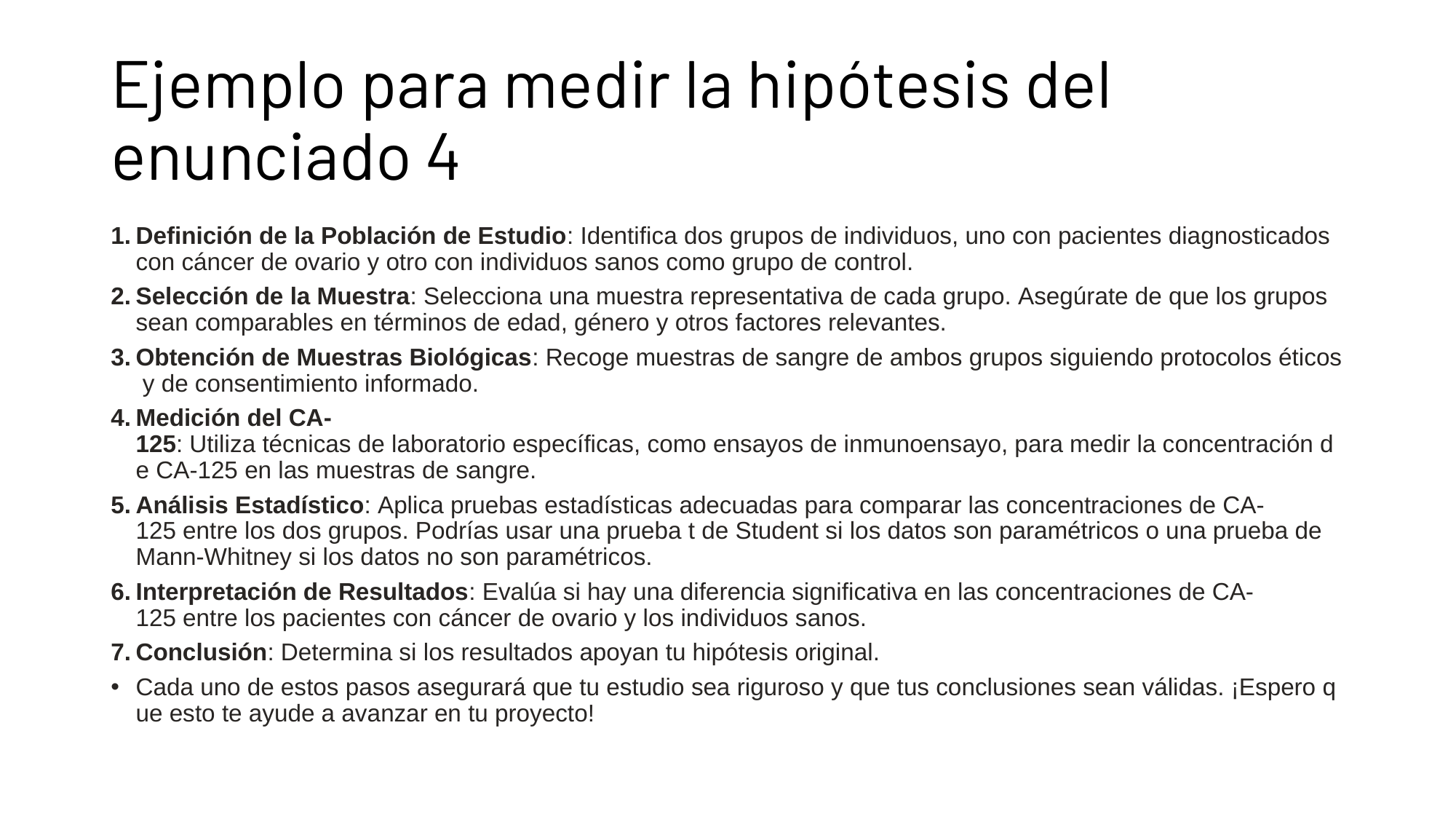

# Ejemplo para medir la hipótesis del enunciado 4
Definición de la Población de Estudio: Identifica dos grupos de individuos, uno con pacientes diagnosticados con cáncer de ovario y otro con individuos sanos como grupo de control.
Selección de la Muestra: Selecciona una muestra representativa de cada grupo. Asegúrate de que los grupos sean comparables en términos de edad, género y otros factores relevantes.
Obtención de Muestras Biológicas: Recoge muestras de sangre de ambos grupos siguiendo protocolos éticos y de consentimiento informado.
Medición del CA-125: Utiliza técnicas de laboratorio específicas, como ensayos de inmunoensayo, para medir la concentración de CA-125 en las muestras de sangre.
Análisis Estadístico: Aplica pruebas estadísticas adecuadas para comparar las concentraciones de CA-125 entre los dos grupos. Podrías usar una prueba t de Student si los datos son paramétricos o una prueba de Mann-Whitney si los datos no son paramétricos.
Interpretación de Resultados: Evalúa si hay una diferencia significativa en las concentraciones de CA-125 entre los pacientes con cáncer de ovario y los individuos sanos.
Conclusión: Determina si los resultados apoyan tu hipótesis original.
Cada uno de estos pasos asegurará que tu estudio sea riguroso y que tus conclusiones sean válidas. ¡Espero que esto te ayude a avanzar en tu proyecto!